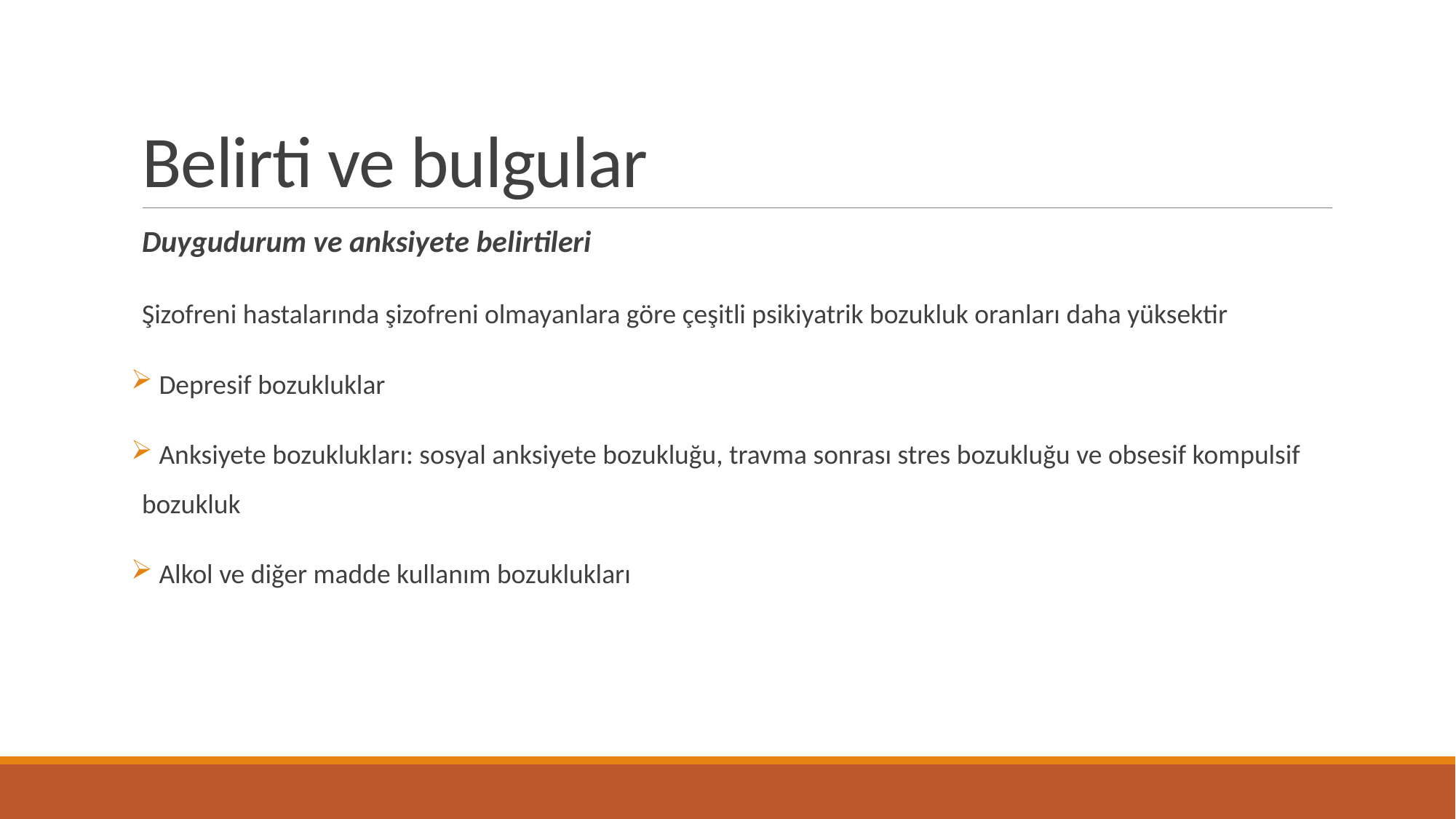

# Belirti ve bulgular
Duygudurum ve anksiyete belirtileri
Şizofreni hastalarında şizofreni olmayanlara göre çeşitli psikiyatrik bozukluk oranları daha yüksektir
 Depresif bozukluklar
 Anksiyete bozuklukları: sosyal anksiyete bozukluğu, travma sonrası stres bozukluğu ve obsesif kompulsif bozukluk
 Alkol ve diğer madde kullanım bozuklukları